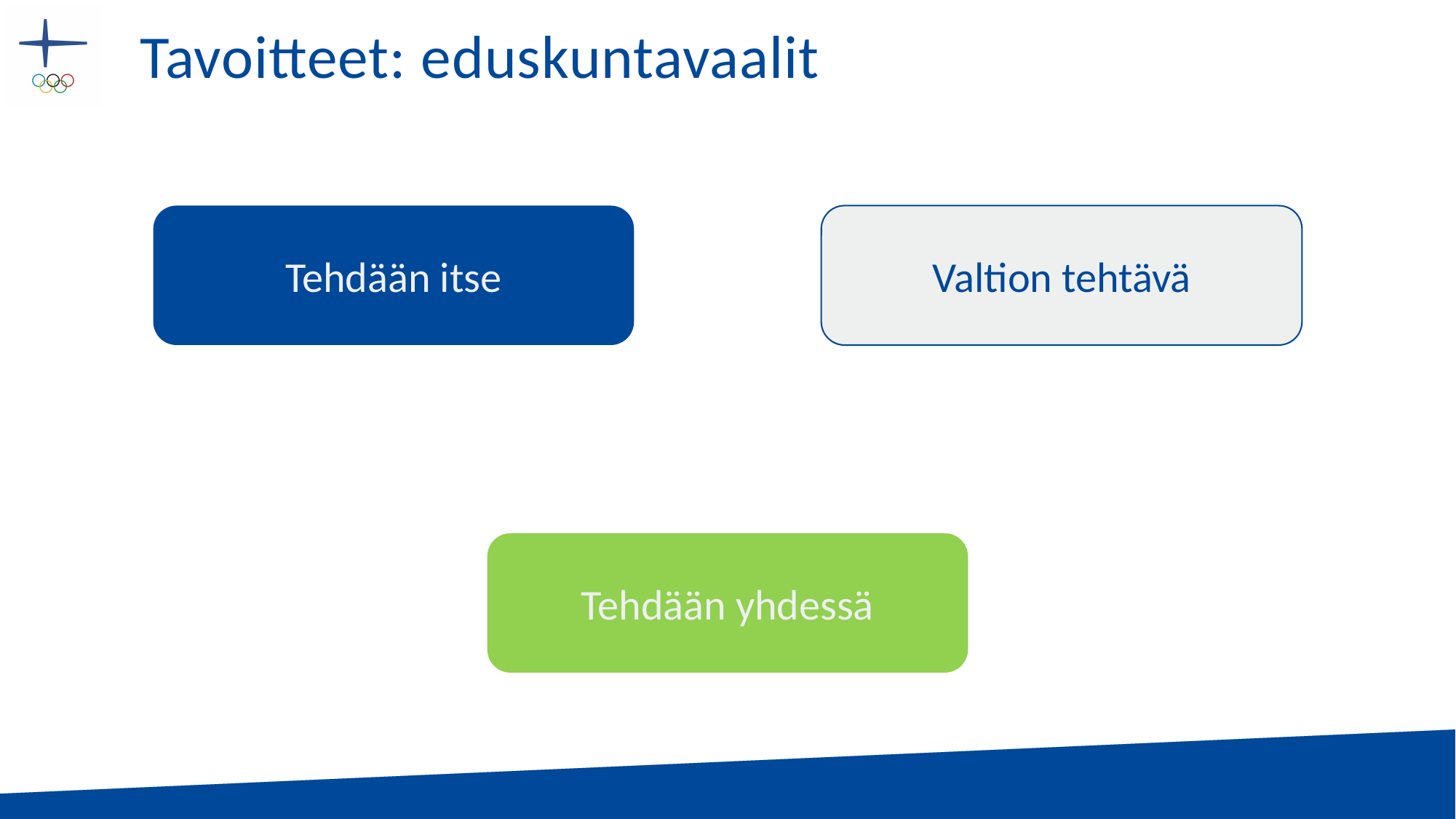

# Tavoitteet: eduskuntavaalit
Tehdään itse
Valtion tehtävä
Tehdään yhdessä